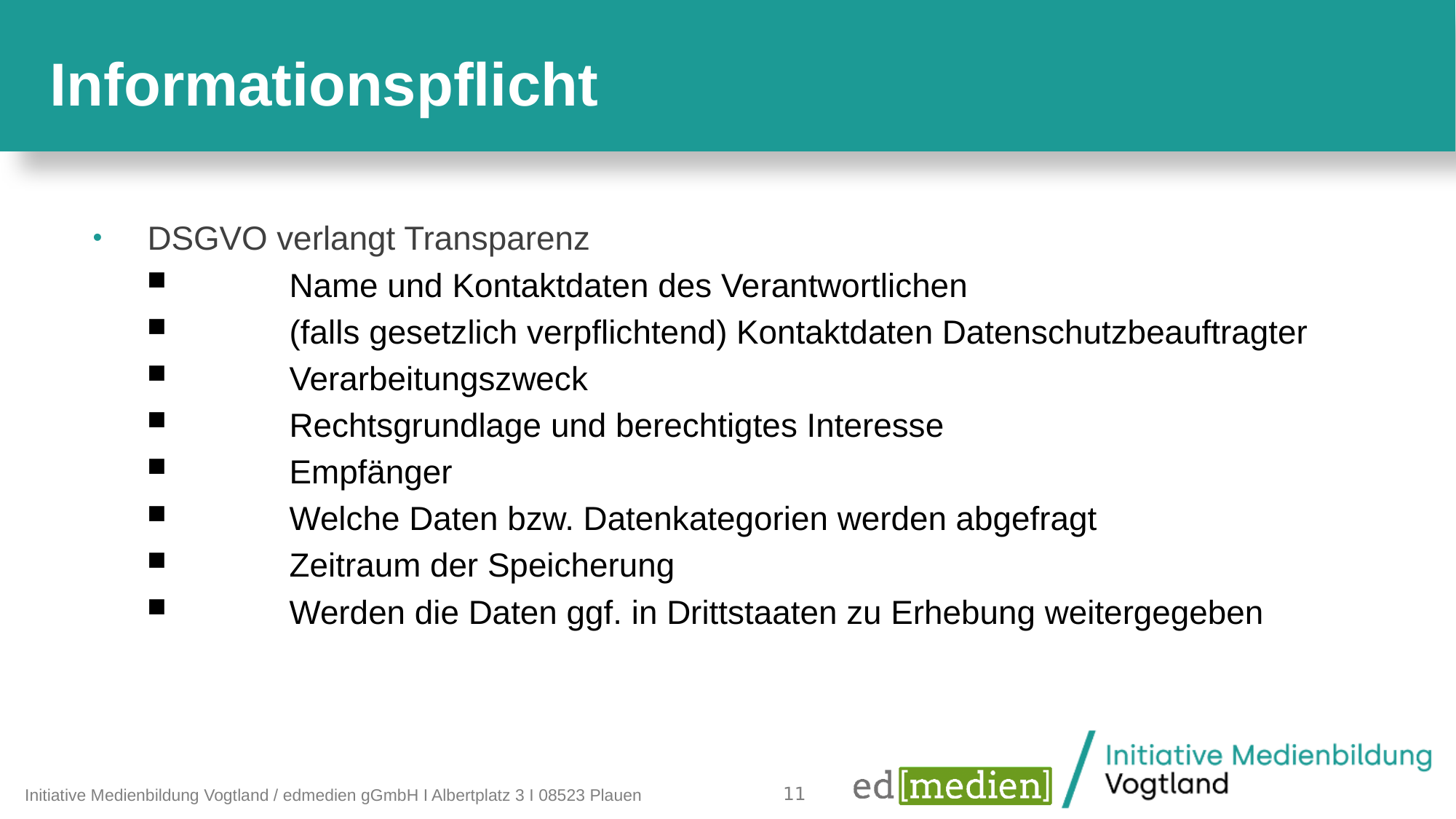

Informationspflicht
DSGVO verlangt Transparenz
	Name und Kontaktdaten des Verantwortlichen
	(falls gesetzlich verpflichtend) Kontaktdaten Datenschutzbeauftragter
	Verarbeitungszweck
	Rechtsgrundlage und berechtigtes Interesse
	Empfänger
	Welche Daten bzw. Datenkategorien werden abgefragt
	Zeitraum der Speicherung
	Werden die Daten ggf. in Drittstaaten zu Erhebung weitergegeben